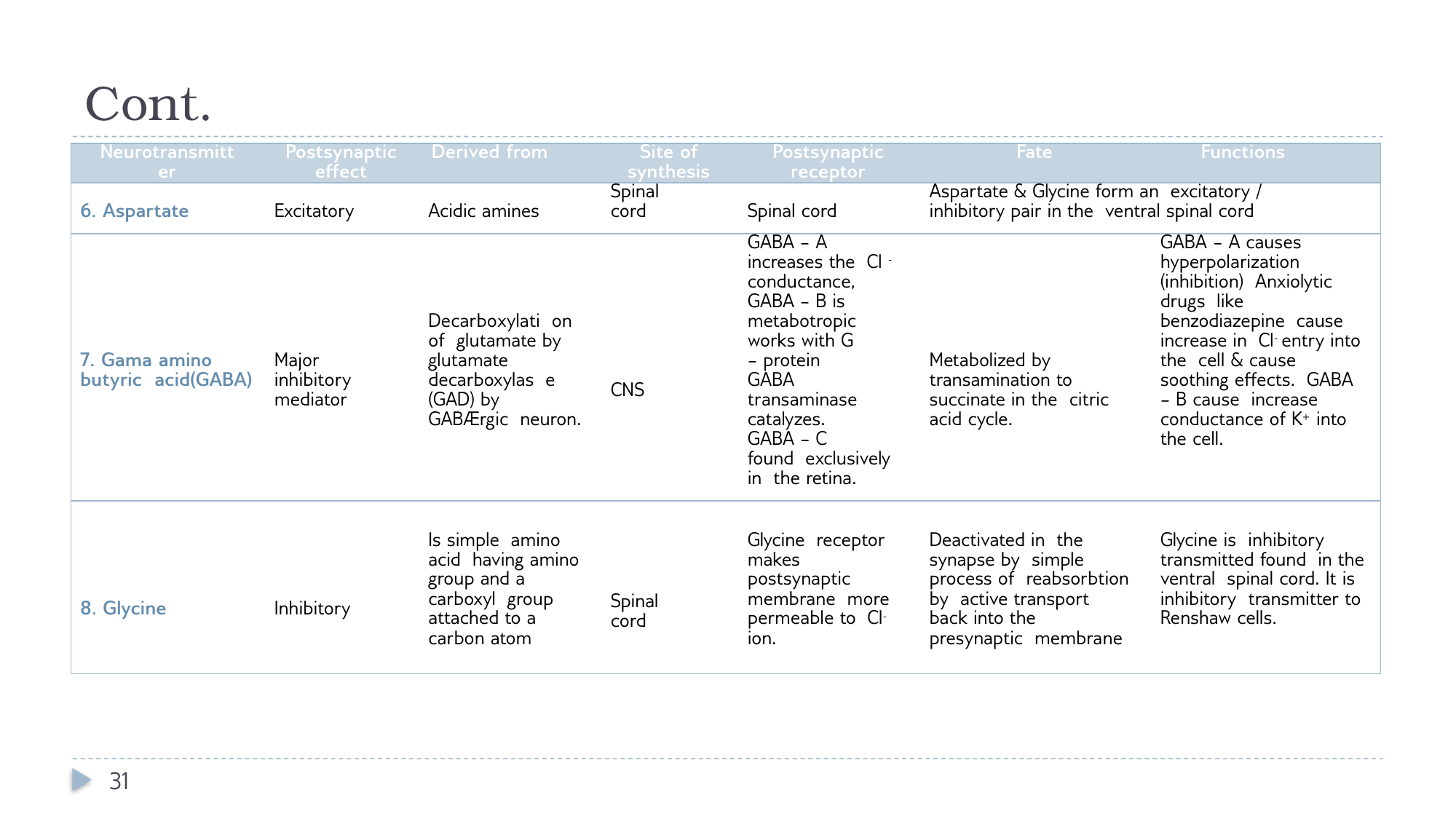

# Cont.
| Neurotransmitt er | Postsynaptic effect | Derived from | Site of synthesis | Postsynaptic receptor | Fate | Functions |
| --- | --- | --- | --- | --- | --- | --- |
| 6. Aspartate | Excitatory | Acidic amines | Spinal cord | Spinal cord | Aspartate & Glycine form an excitatory / inhibitory pair in the ventral spinal cord |  |
| 7. Gama amino butyric acid(GABA) | Major inhibitory mediator | Decarboxylati on of glutamate by glutamate decarboxylas e (GAD) by GABAergic neuron. | CNS | GABA – A increases the Cl - conductance, GABA – B is metabotropic works with G – protein GABA transaminase catalyzes. GABA – C found exclusively in the retina. | Metabolized by transamination to succinate in the citric acid cycle. | GABA – A causes hyperpolarization (inhibition) Anxiolytic drugs like benzodiazepine cause increase in Cl- entry into the cell & cause soothing effects. GABA – B cause increase conductance of K+ into the cell. |
| 8. Glycine | Inhibitory | Is simple amino acid having amino group and a carboxyl group attached to a carbon atom | Spinal cord | Glycine receptor makes postsynaptic membrane more permeable to Cl- ion. | Deactivated in the synapse by simple process of reabsorbtion by active transport back into the presynaptic membrane | Glycine is inhibitory transmitted found in the ventral spinal cord. It is inhibitory transmitter to Renshaw cells. |
31